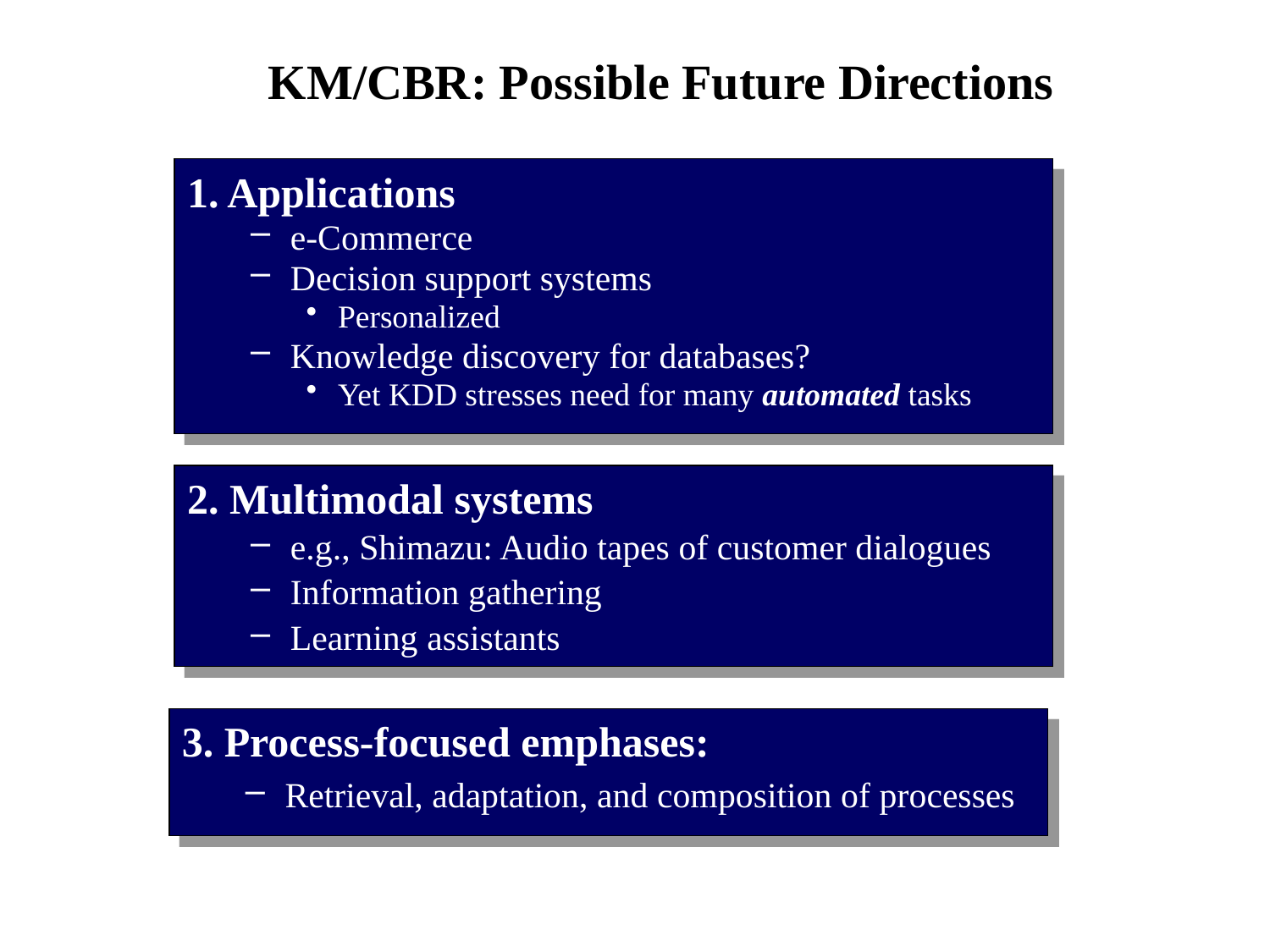

# KM/CBR: Possible Future Directions
1. Applications
e-Commerce
Decision support systems
Personalized
Knowledge discovery for databases?
Yet KDD stresses need for many automated tasks
2. Multimodal systems
e.g., Shimazu: Audio tapes of customer dialogues
Information gathering
Learning assistants
3. Process-focused emphases:
Retrieval, adaptation, and composition of processes